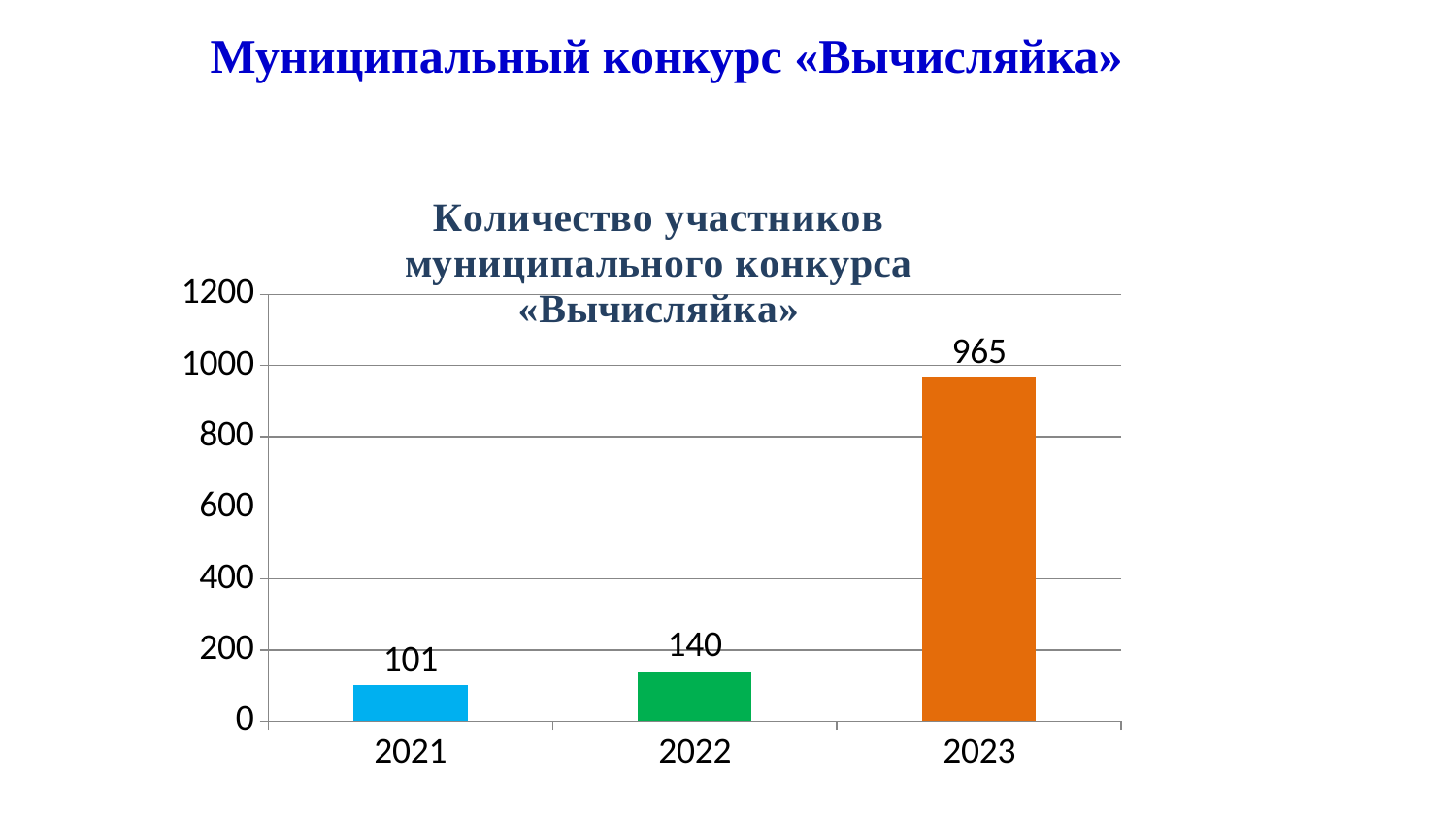

Муниципальный конкурс «Вычисляйка»

### Chart: Количество участников муниципального конкурса «Вычисляйка»

| Category | Количество участников муниципального конкурса "" |
|---|---|
| 2021 | 101.0 |
| 2022 | 140.0 |
| 2023 | 965.0 |